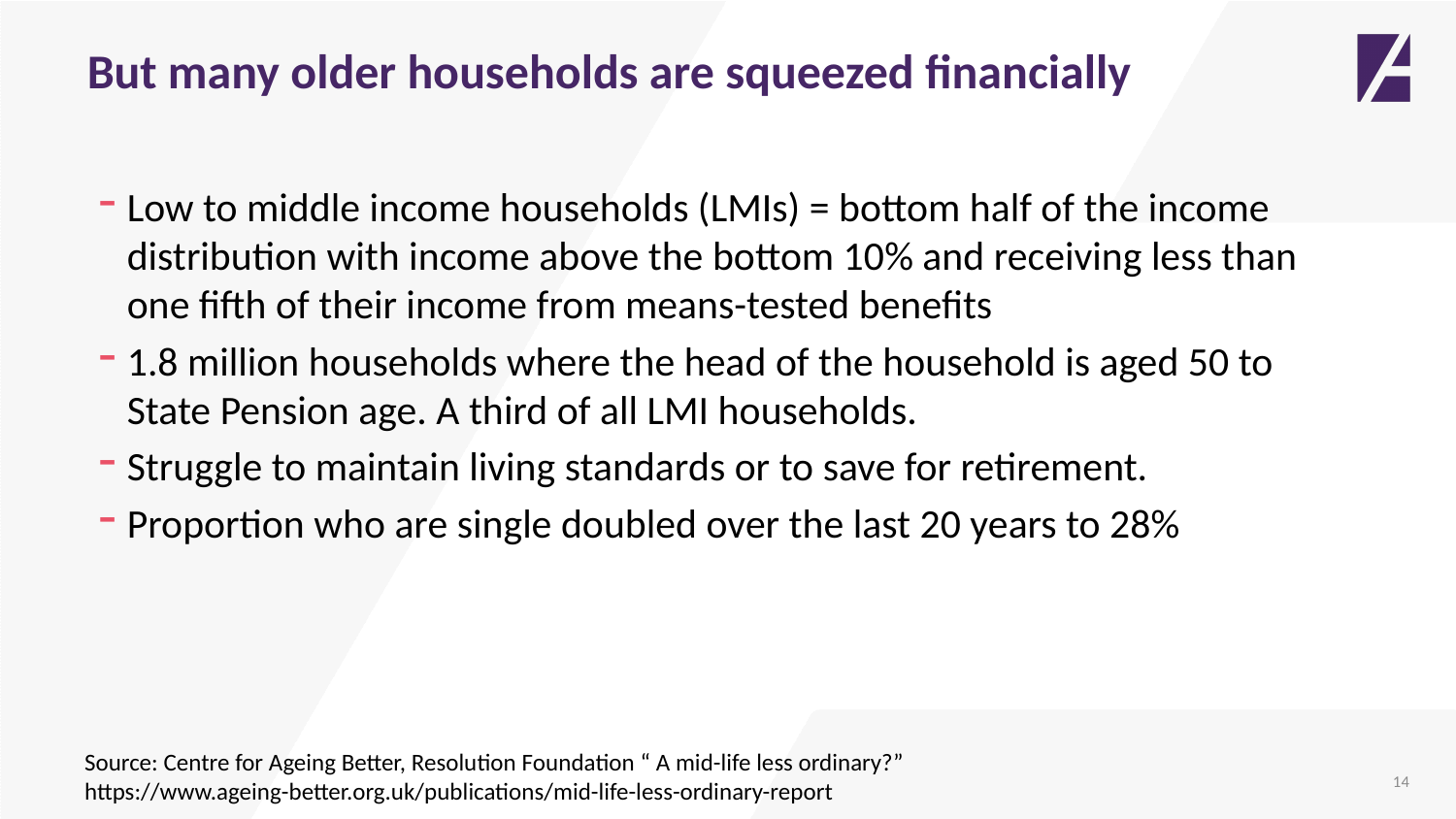

# But many older households are squeezed financially
Low to middle income households (LMIs) = bottom half of the income distribution with income above the bottom 10% and receiving less than one fifth of their income from means-tested benefits
1.8 million households where the head of the household is aged 50 to State Pension age. A third of all LMI households.
Struggle to maintain living standards or to save for retirement.
Proportion who are single doubled over the last 20 years to 28%
Source: Centre for Ageing Better, Resolution Foundation “ A mid-life less ordinary?” https://www.ageing-better.org.uk/publications/mid-life-less-ordinary-report